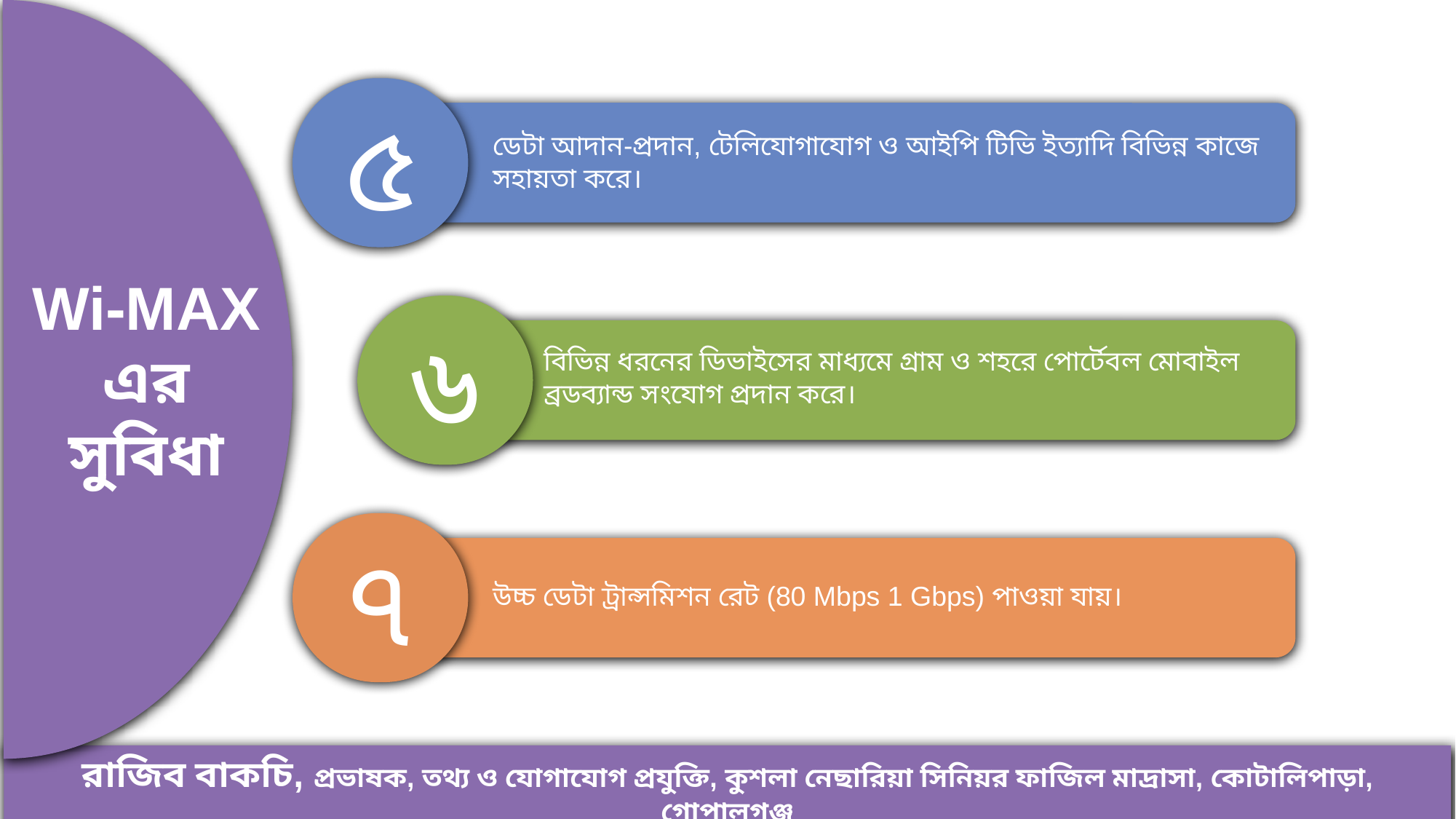

Wi-MAX
এর
সুবিধা
৫

ডেটা আদান-প্রদান, টেলিযোগাযোগ ও আইপি টিভি ইত্যাদি বিভিন্ন কাজে সহায়তা করে।
৬

বিভিন্ন ধরনের ডিভাইসের মাধ্যমে গ্রাম ও শহরে পোর্টেবল মোবাইল ব্রডব্যান্ড সংযোগ প্রদান করে।
৭

উচ্চ ডেটা ট্রান্সমিশন রেট (80 Mbps 1 Gbps) পাওয়া যায়।
রাজিব বাকচি, প্রভাষক, তথ্য ও যোগাযোগ প্রযুক্তি, কুশলা নেছারিয়া সিনিয়র ফাজিল মাদ্রাসা, কোটালিপাড়া, গোপালগঞ্জ